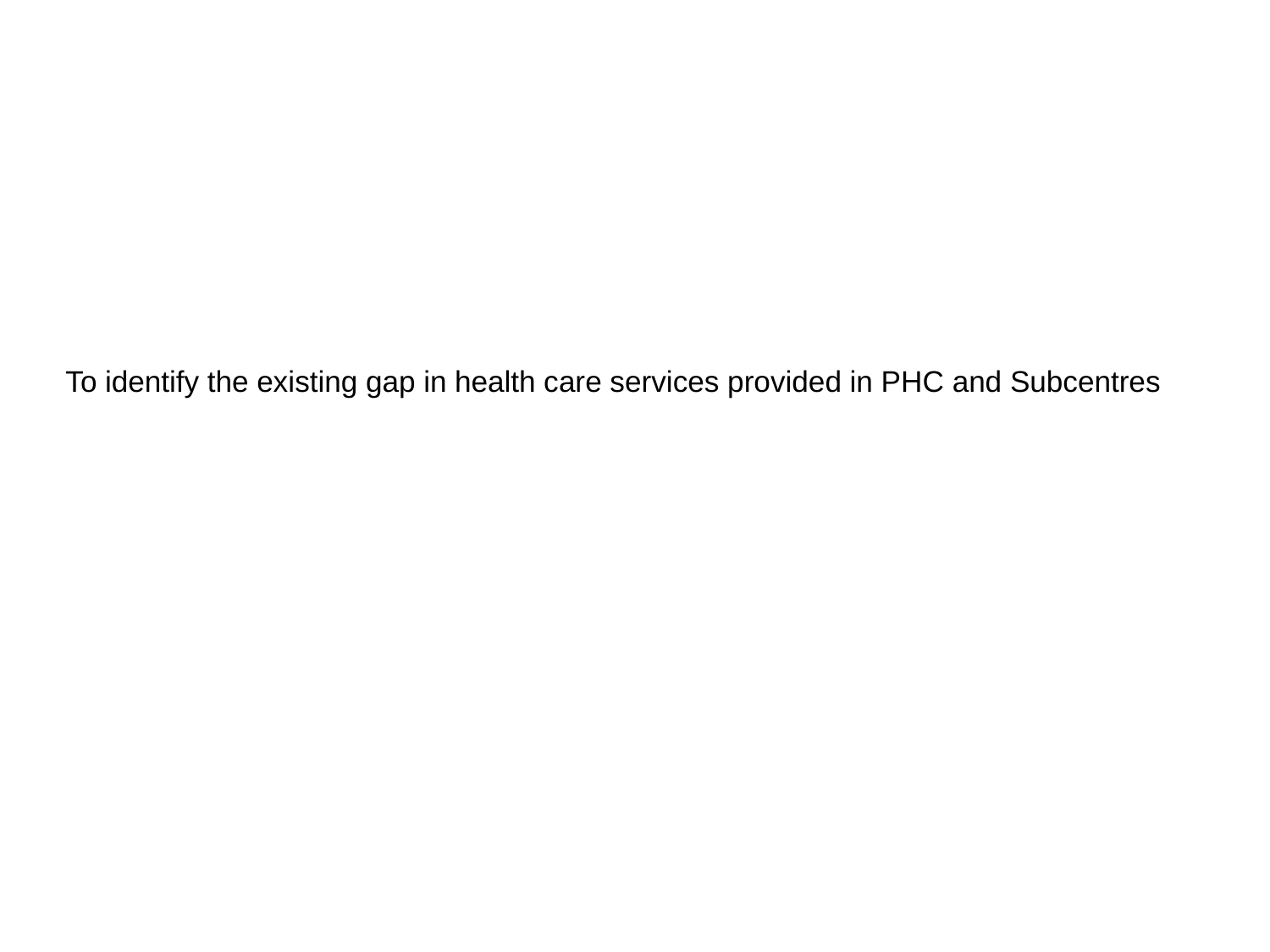

# To identify the existing gap in health care services provided in PHC and Subcentres